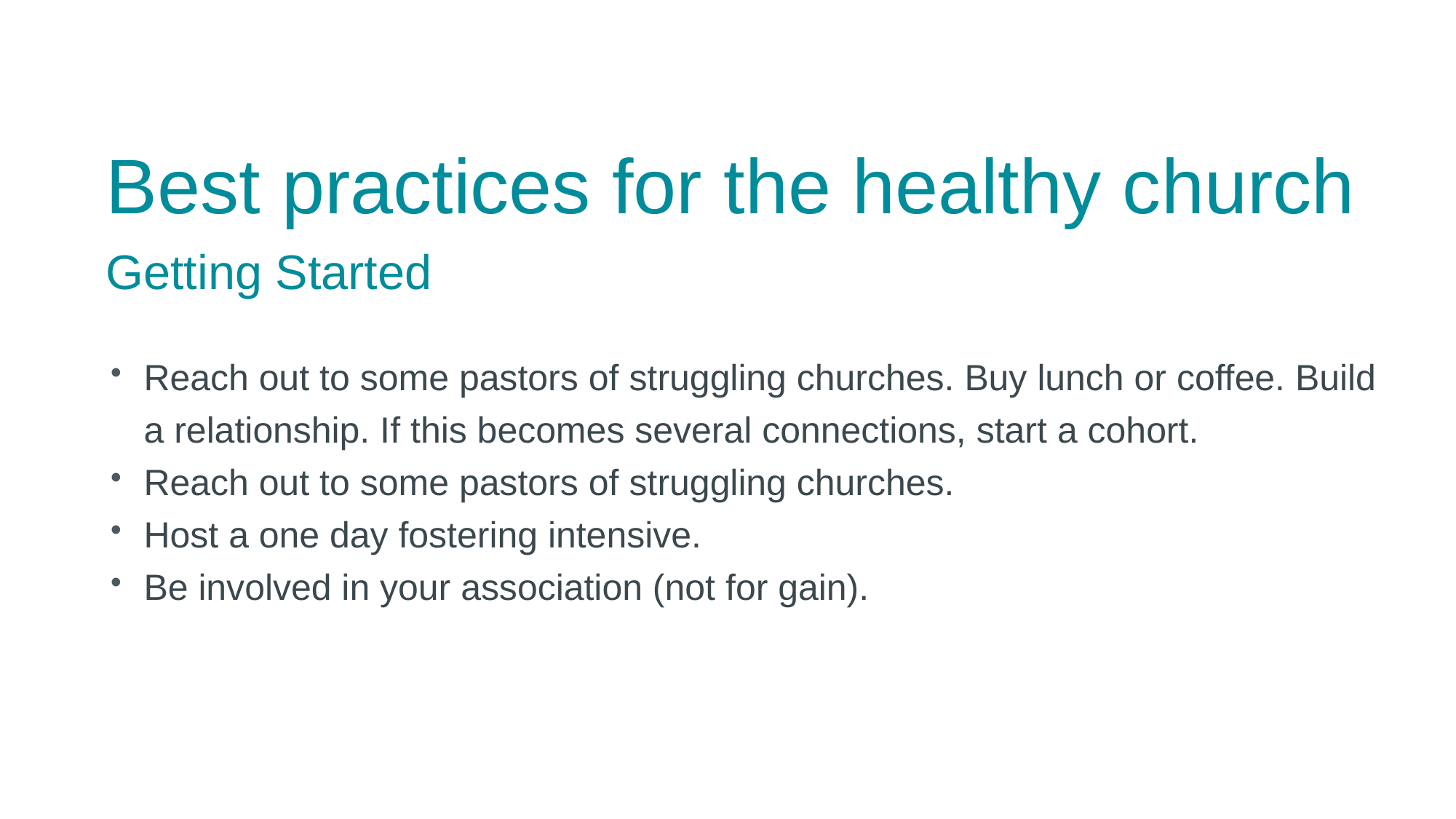

Best practices for the healthy church
Getting Started

Reach out to some pastors of struggling churches. Buy lunch or coffee. Build a relationship. If this becomes several connections, start a cohort.
Reach out to some pastors of struggling churches.
Host a one day fostering intensive.
Be involved in your association (not for gain).